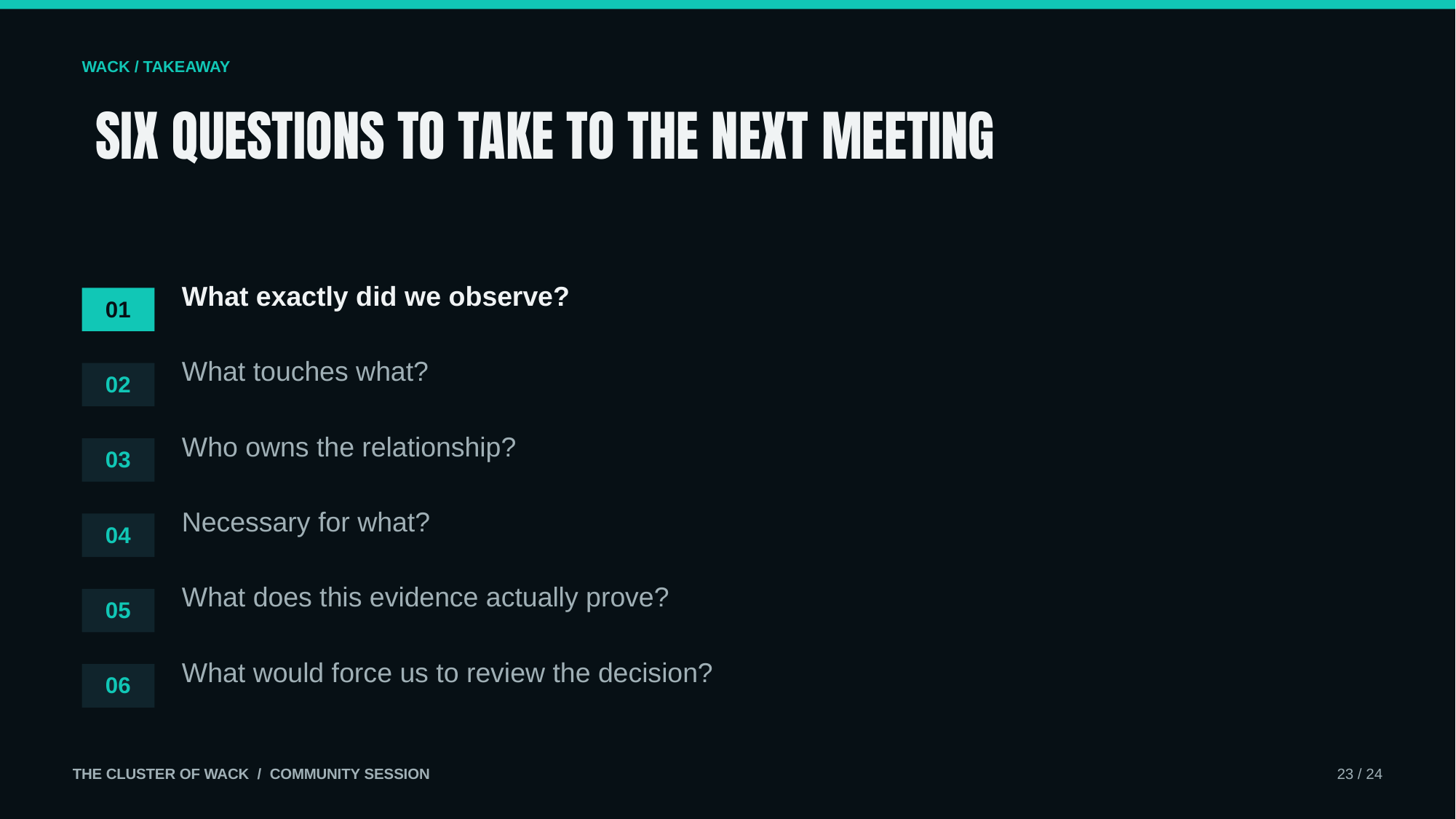

WACK / TAKEAWAY
SIX QUESTIONS TO TAKE TO THE NEXT MEETING
What exactly did we observe?

01
What touches what?

02
Who owns the relationship?

03
Necessary for what?

04
What does this evidence actually prove?

05
What would force us to review the decision?

06
THE CLUSTER OF WACK  /  COMMUNITY SESSION
23 / 24